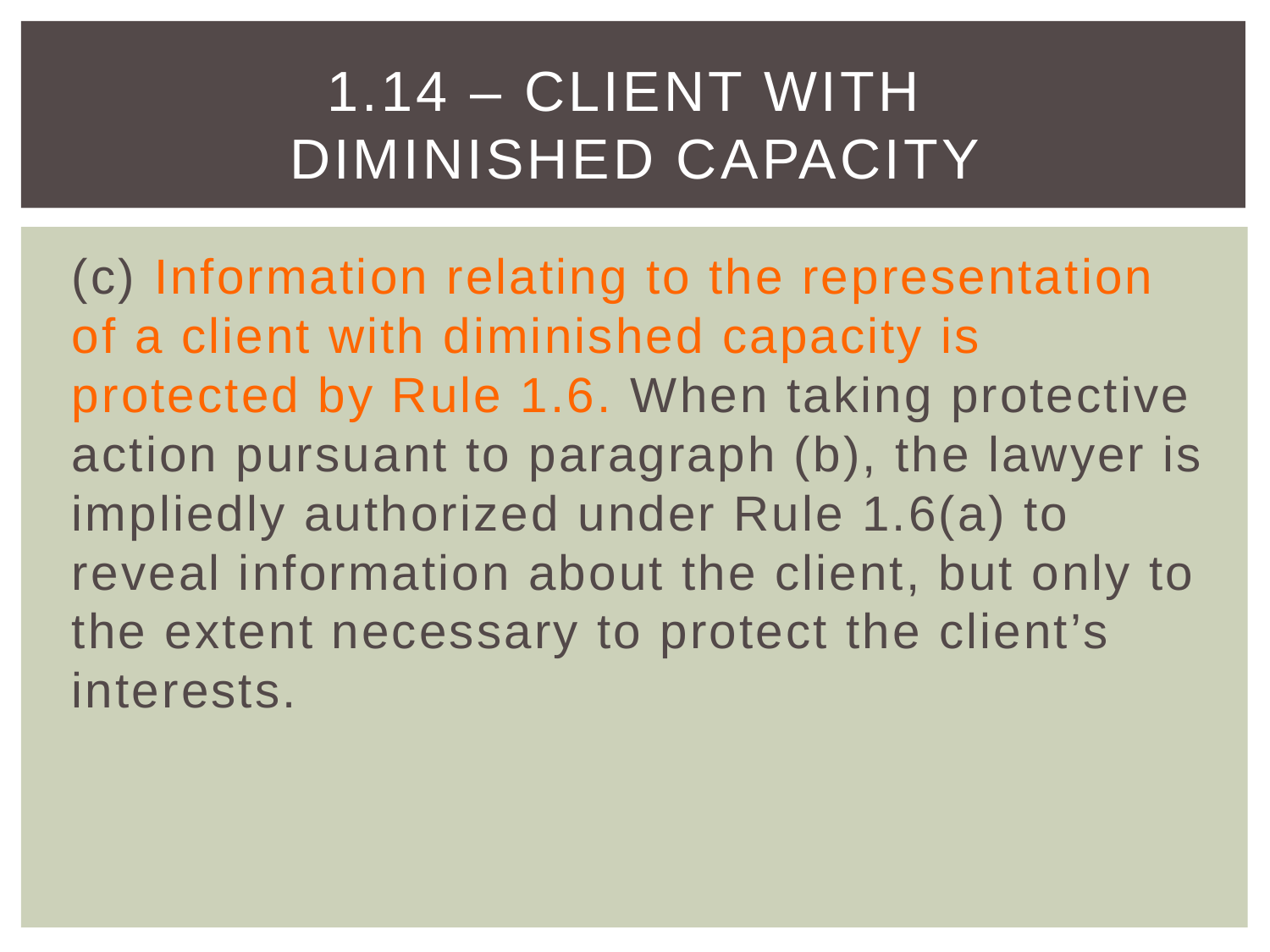

# 1.14 – client with Diminished Capacity
(c) Information relating to the representation of a client with diminished capacity is protected by Rule 1.6. When taking protective action pursuant to paragraph (b), the lawyer is impliedly authorized under Rule 1.6(a) to reveal information about the client, but only to the extent necessary to protect the client’s interests.